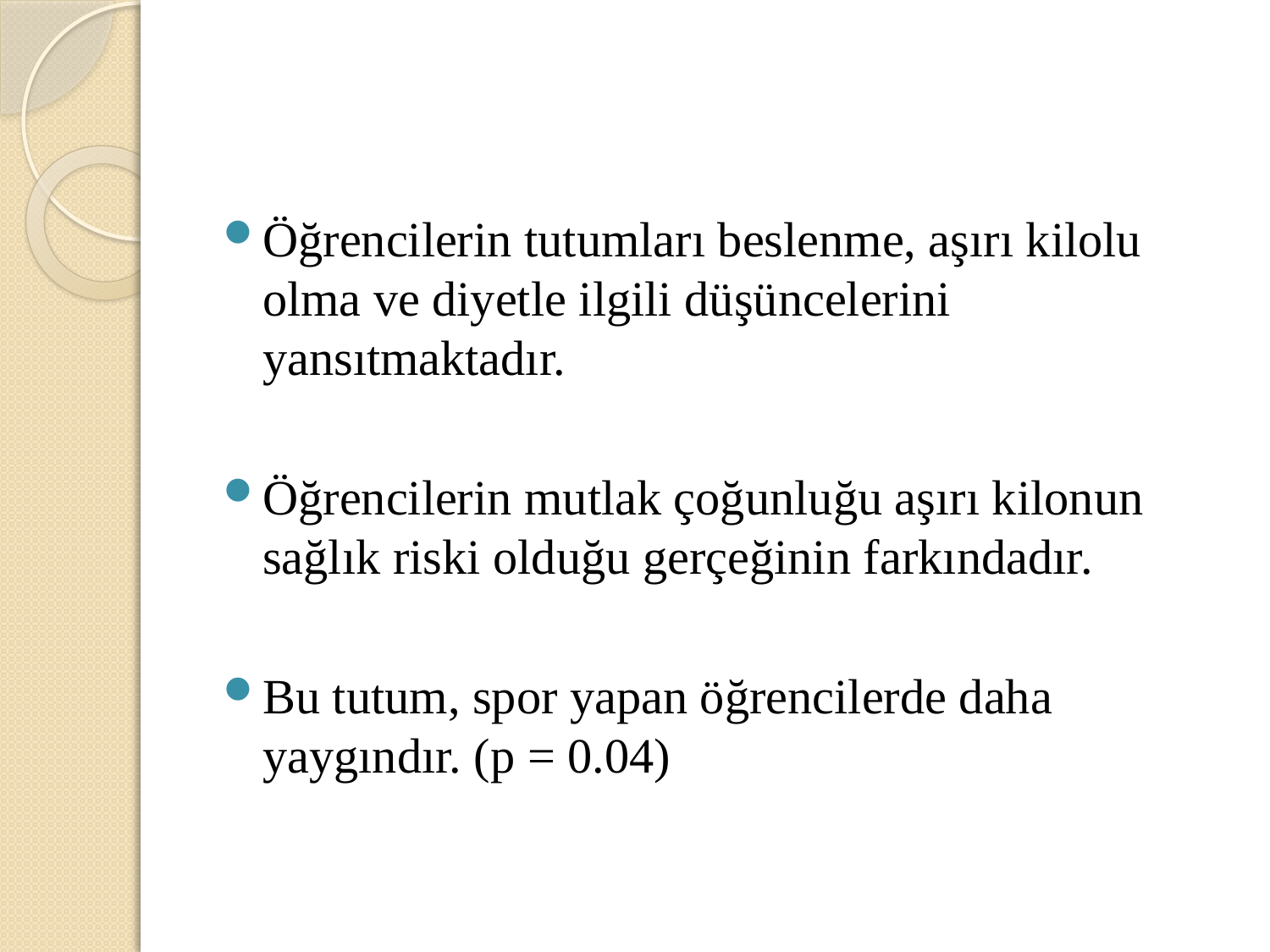

#
Öğrencilerin tutumları beslenme, aşırı kilolu olma ve diyetle ilgili düşüncelerini yansıtmaktadır.

Öğrencilerin mutlak çoğunluğu aşırı kilonun sağlık riski olduğu gerçeğinin farkındadır.

Bu tutum, spor yapan öğrencilerde daha yaygındır. (p = 0.04)